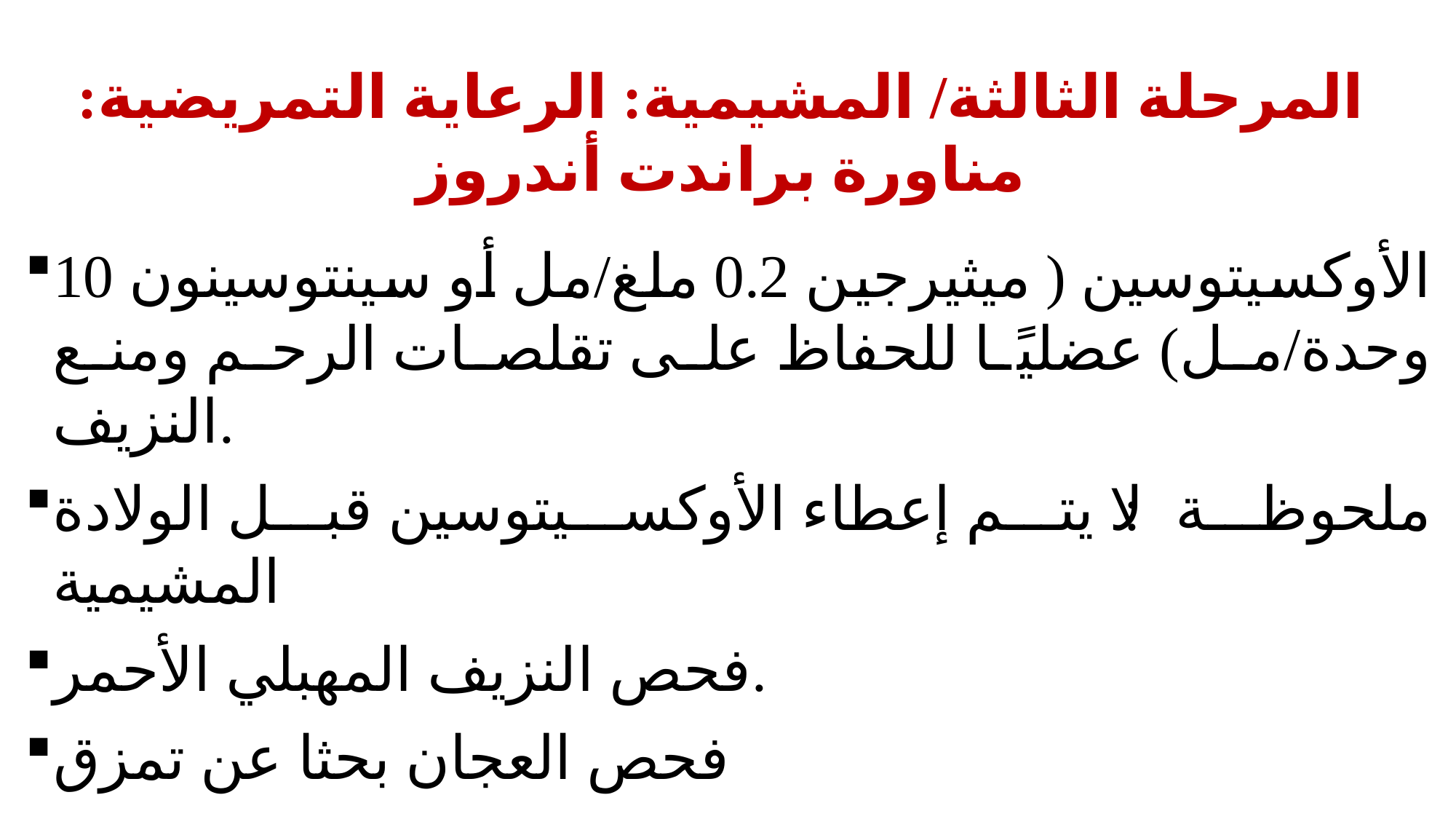

# المرحلة الثالثة/ المشيمية: الرعاية التمريضية: مناورة براندت أندروز
الأوكسيتوسين ( ميثيرجين 0.2 ملغ/مل أو سينتوسينون 10 وحدة/مل) عضليًا للحفاظ على تقلصات الرحم ومنع النزيف.
ملحوظة: لا يتم إعطاء الأوكسيتوسين قبل الولادة المشيمية
فحص النزيف المهبلي الأحمر.
فحص العجان بحثا عن تمزق